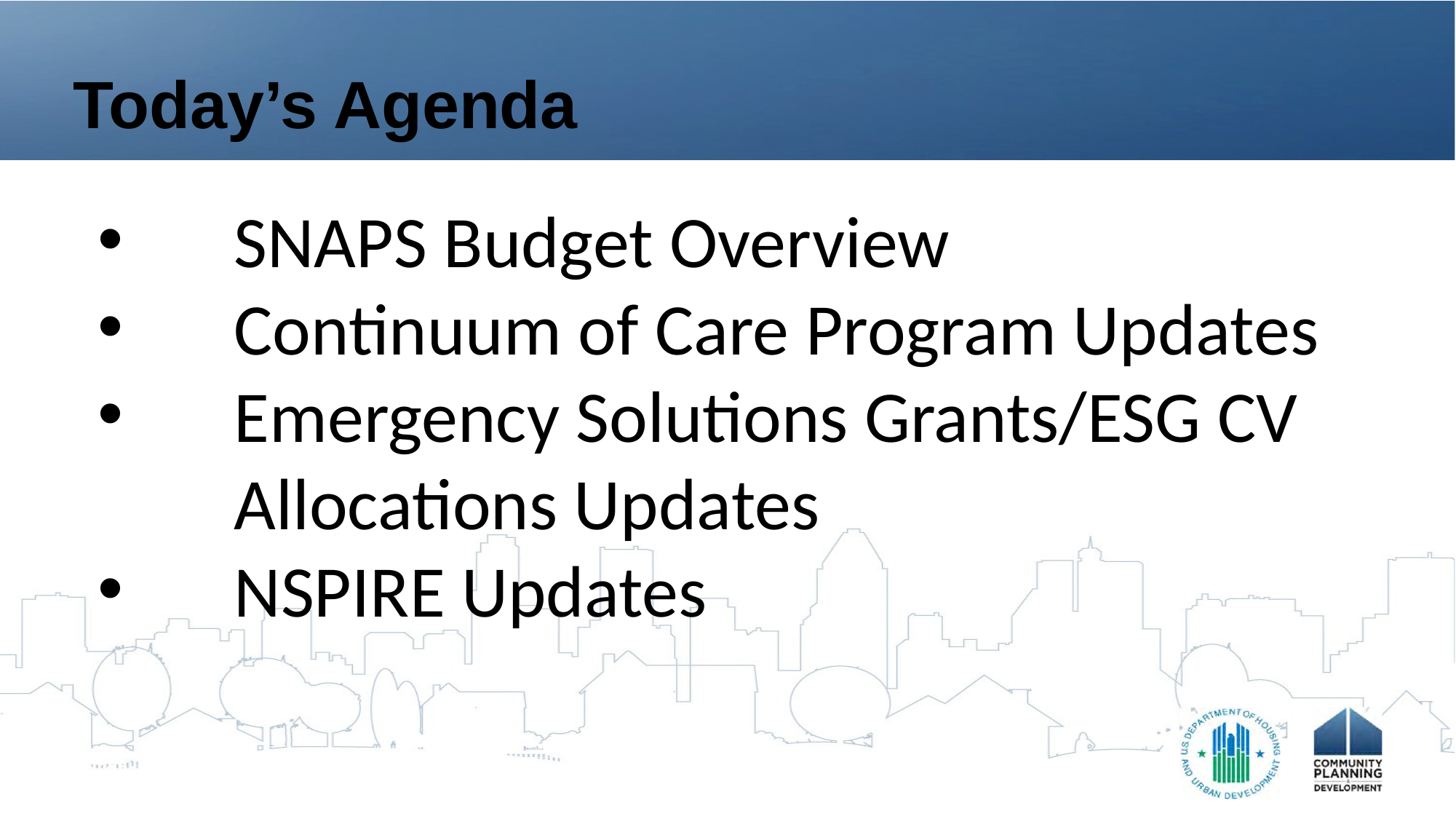

# Today’s Agenda
SNAPS Budget Overview
Continuum of Care Program Updates
Emergency Solutions Grants/ESG CV Allocations Updates
NSPIRE Updates